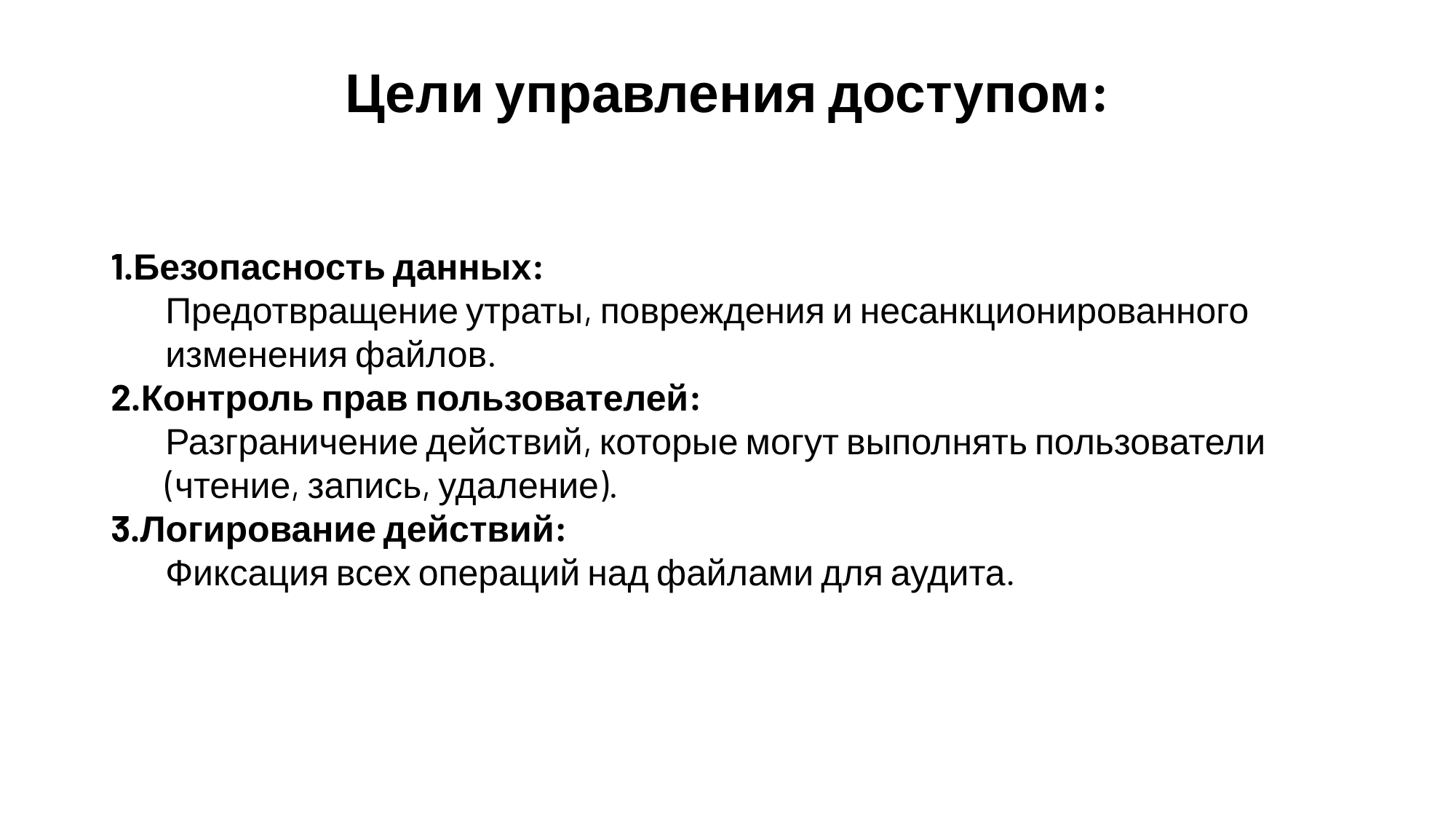

# Цели управления доступом:
Безопасность данных:
Предотвращение утраты, повреждения и несанкционированного изменения файлов.
Контроль прав пользователей:
Разграничение действий, которые могут выполнять пользователи (чтение, запись, удаление).
Логирование действий:
Фиксация всех операций над файлами для аудита.